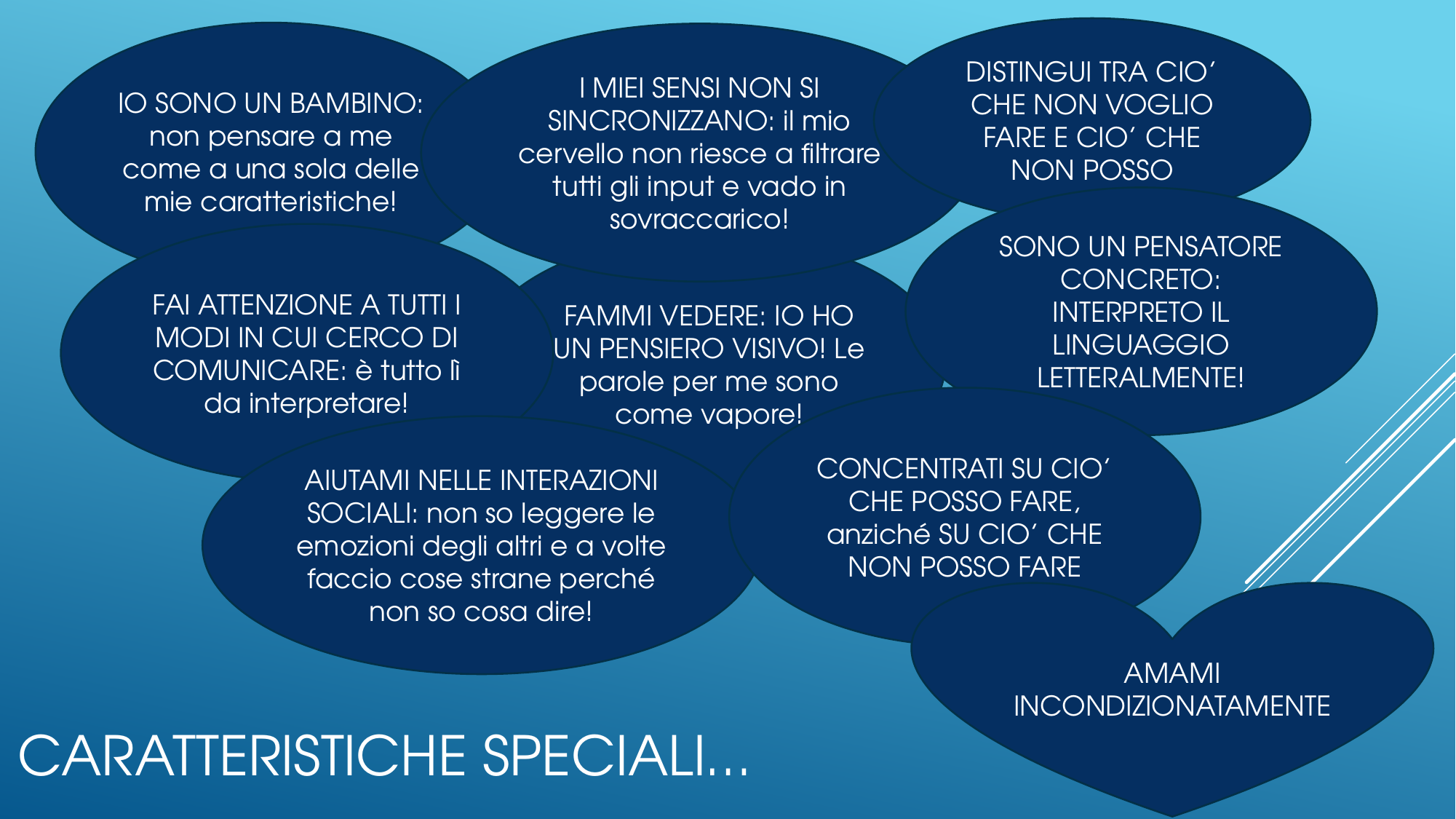

DISTINGUI TRA CIO’ CHE NON VOGLIO FARE E CIO’ CHE NON POSSO
IO SONO UN BAMBINO: non pensare a me come a una sola delle mie caratteristiche!
I MIEI SENSI NON SI SINCRONIZZANO: il mio cervello non riesce a filtrare tutti gli input e vado in sovraccarico!
SONO UN PENSATORE CONCRETO: INTERPRETO IL LINGUAGGIO LETTERALMENTE!
FAI ATTENZIONE A TUTTI I MODI IN CUI CERCO DI COMUNICARE: è tutto lì da interpretare!
FAMMI VEDERE: IO HO UN PENSIERO VISIVO! Le parole per me sono come vapore!
CONCENTRATI SU CIO’ CHE POSSO FARE, anziché SU CIO’ CHE NON POSSO FARE
AIUTAMI NELLE INTERAZIONI SOCIALI: non so leggere le emozioni degli altri e a volte faccio cose strane perché non so cosa dire!
AMAMI INCONDIZIONATAMENTE
# Caratteristiche speciali…